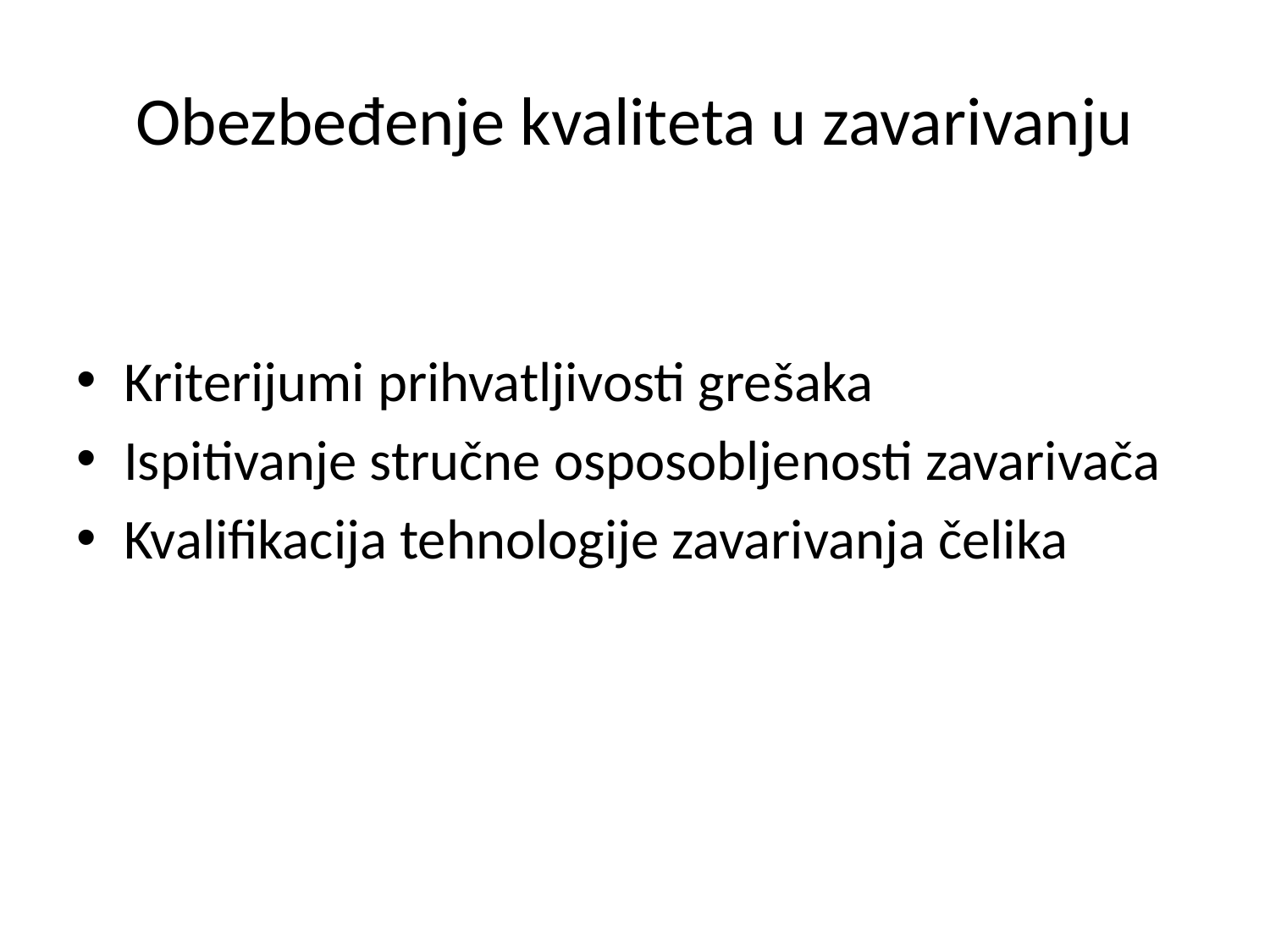

# Obezbeđenje kvaliteta u zavarivanju
Kriterijumi prihvatljivosti grešaka
Ispitivanje stručne osposobljenosti zavarivača
Kvalifikacija tehnologije zavarivanja čelika